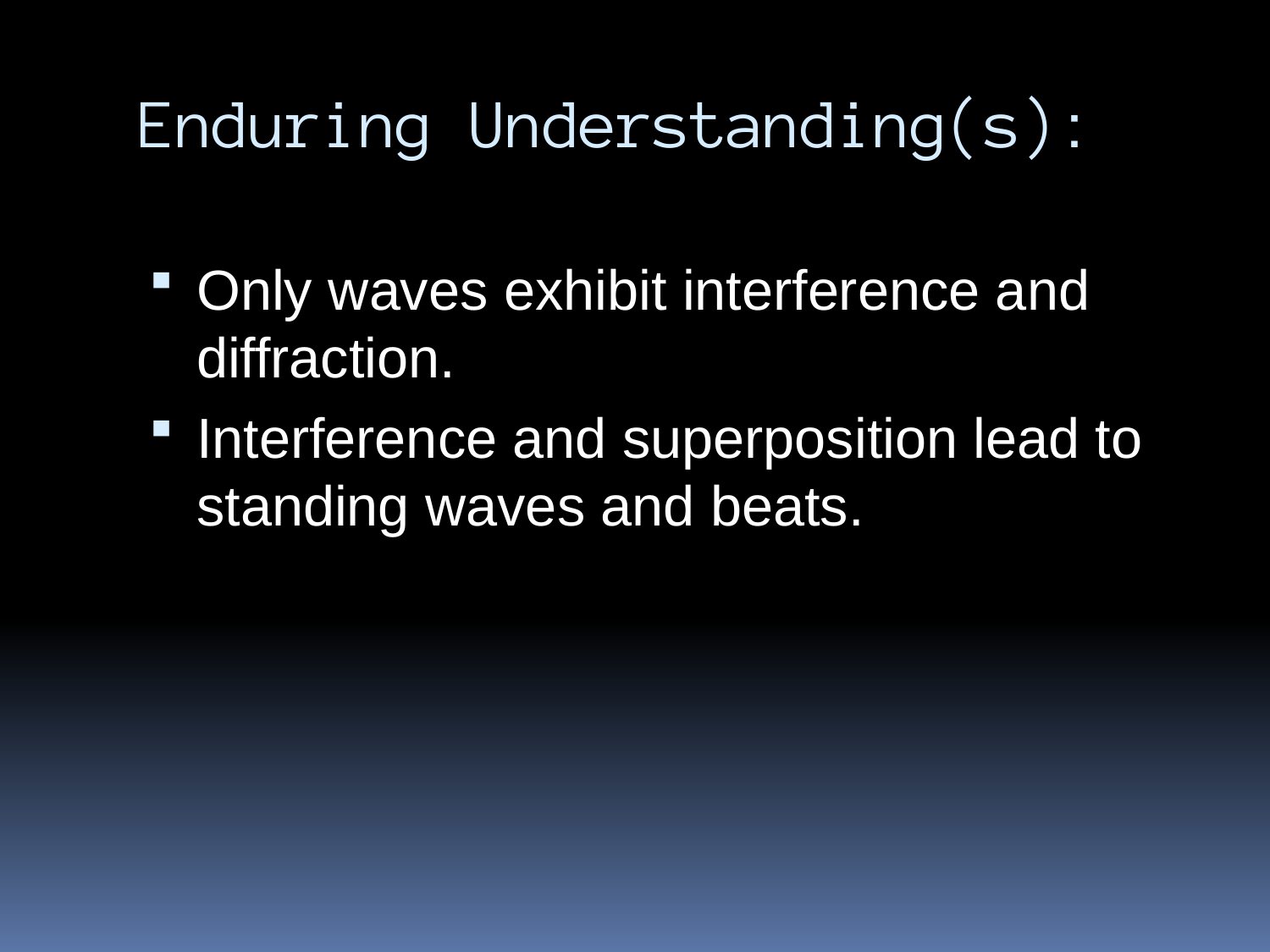

# Enduring Understanding(s):
Only waves exhibit interference and diffraction.
Interference and superposition lead to standing waves and beats.